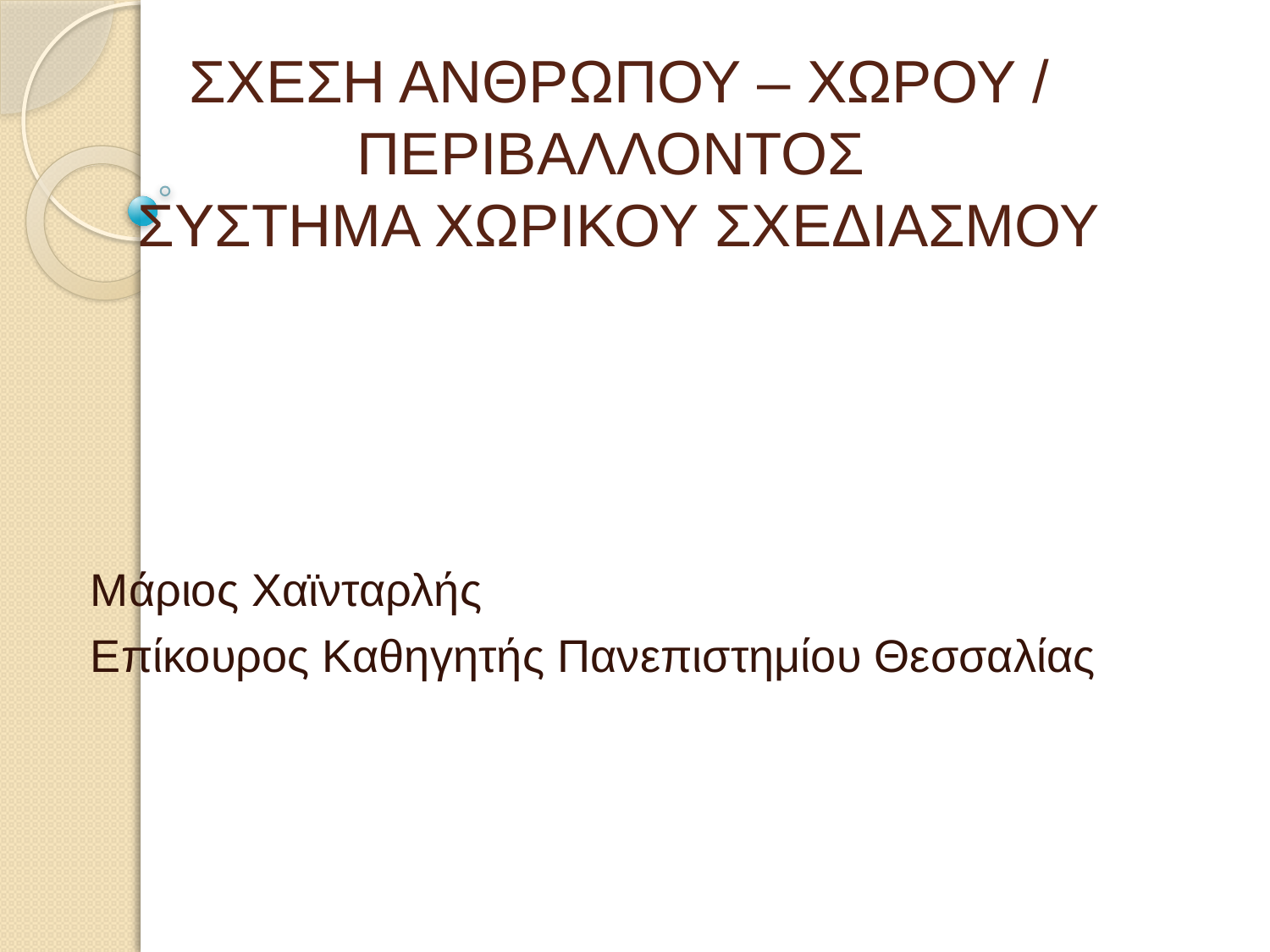

# ΣΧΕΣΗ ΑΝΘΡΩΠΟΥ – ΧΩΡΟΥ / ΠΕΡΙΒΑΛΛΟΝΤΟΣ ΣΥΣΤΗΜΑ ΧΩΡΙΚΟΥ ΣΧΕΔΙΑΣΜΟΥ
Μάριος Χαϊνταρλής
Επίκουρος Καθηγητής Πανεπιστημίου Θεσσαλίας